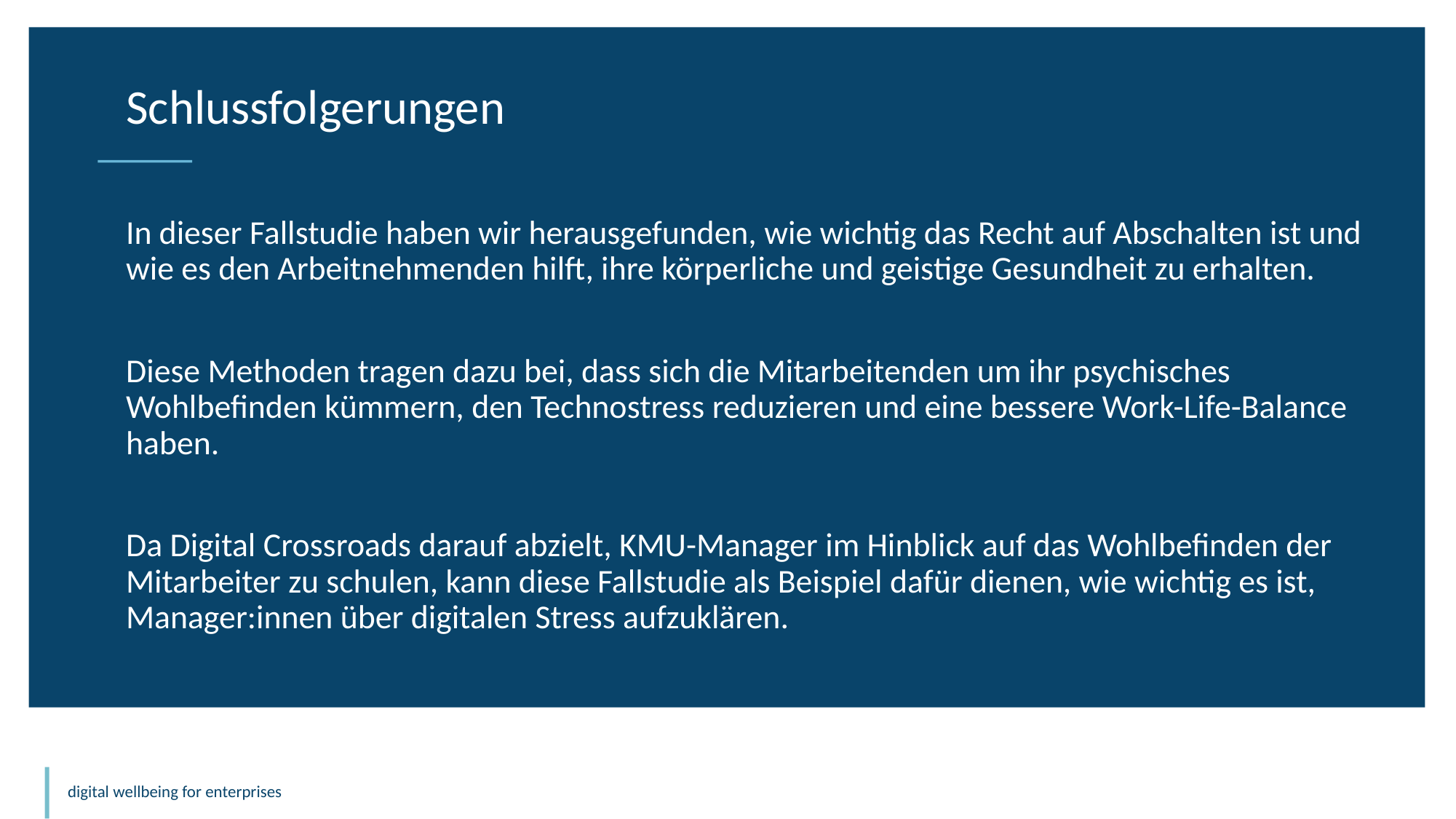

Schlussfolgerungen
In dieser Fallstudie haben wir herausgefunden, wie wichtig das Recht auf Abschalten ist und wie es den Arbeitnehmenden hilft, ihre körperliche und geistige Gesundheit zu erhalten.

Diese Methoden tragen dazu bei, dass sich die Mitarbeitenden um ihr psychisches Wohlbefinden kümmern, den Technostress reduzieren und eine bessere Work-Life-Balance haben.

Da Digital Crossroads darauf abzielt, KMU-Manager im Hinblick auf das Wohlbefinden der Mitarbeiter zu schulen, kann diese Fallstudie als Beispiel dafür dienen, wie wichtig es ist, Manager:innen über digitalen Stress aufzuklären.